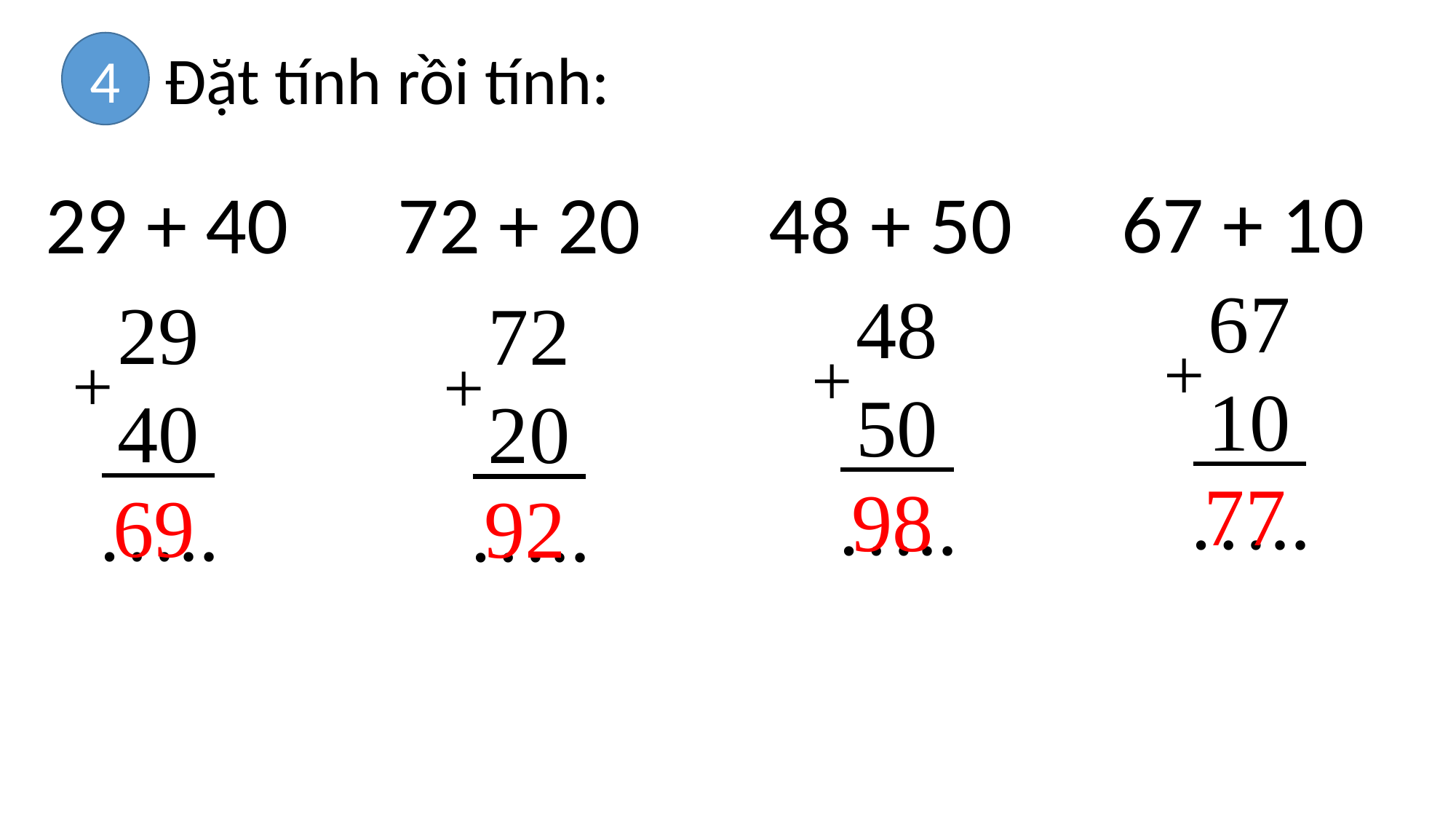

4
Đặt tính rồi tính:
67 + 10
29 + 40
72 + 20
48 + 50
 67
 10
…..
 48
 50
…..
 29
 40
…..
 72
 20
…..
+
+
+
+
77
98
69
92